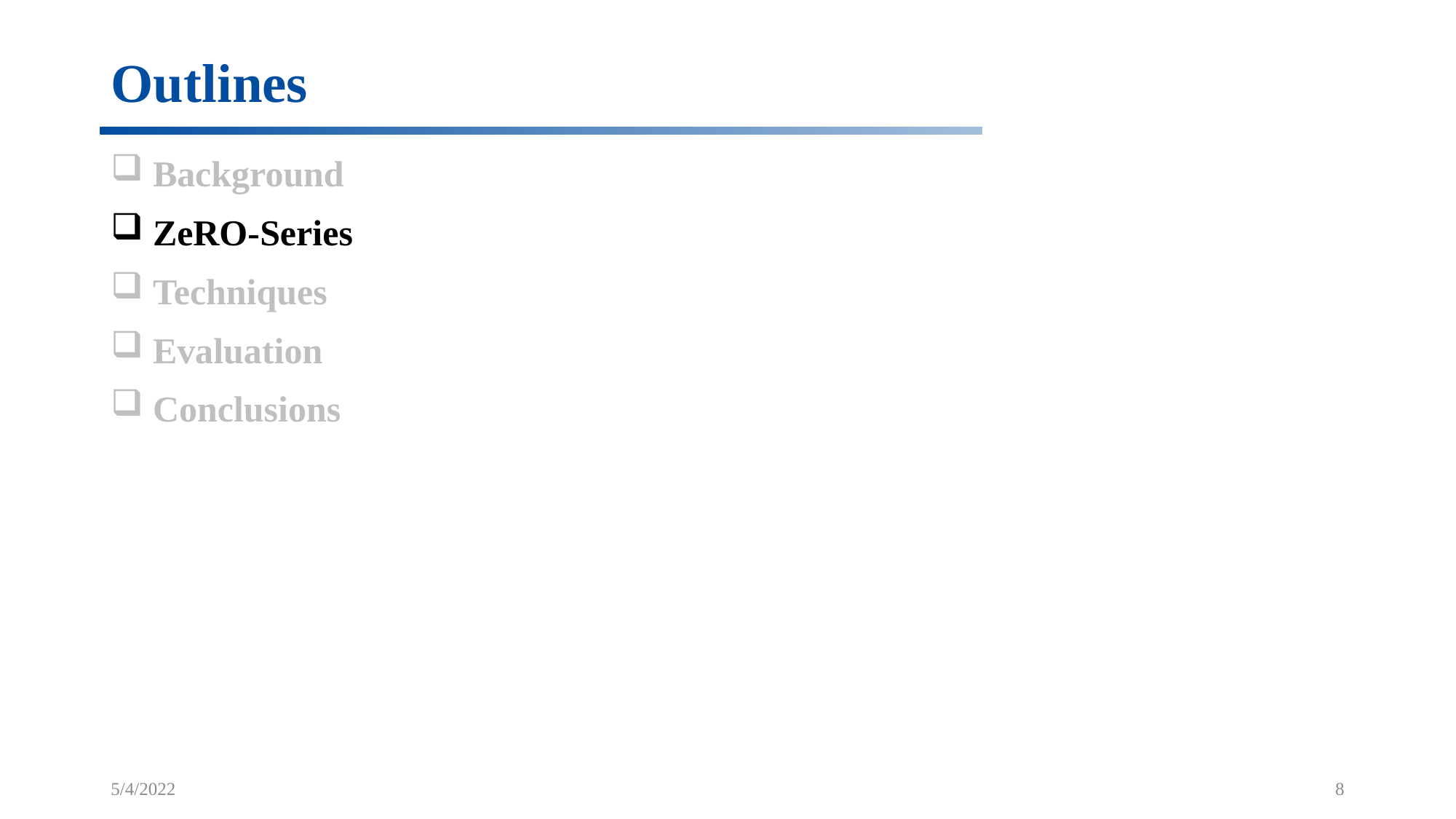

# Outlines
 Background
 ZeRO-Series
 Techniques
 Evaluation
 Conclusions

5/4/2022